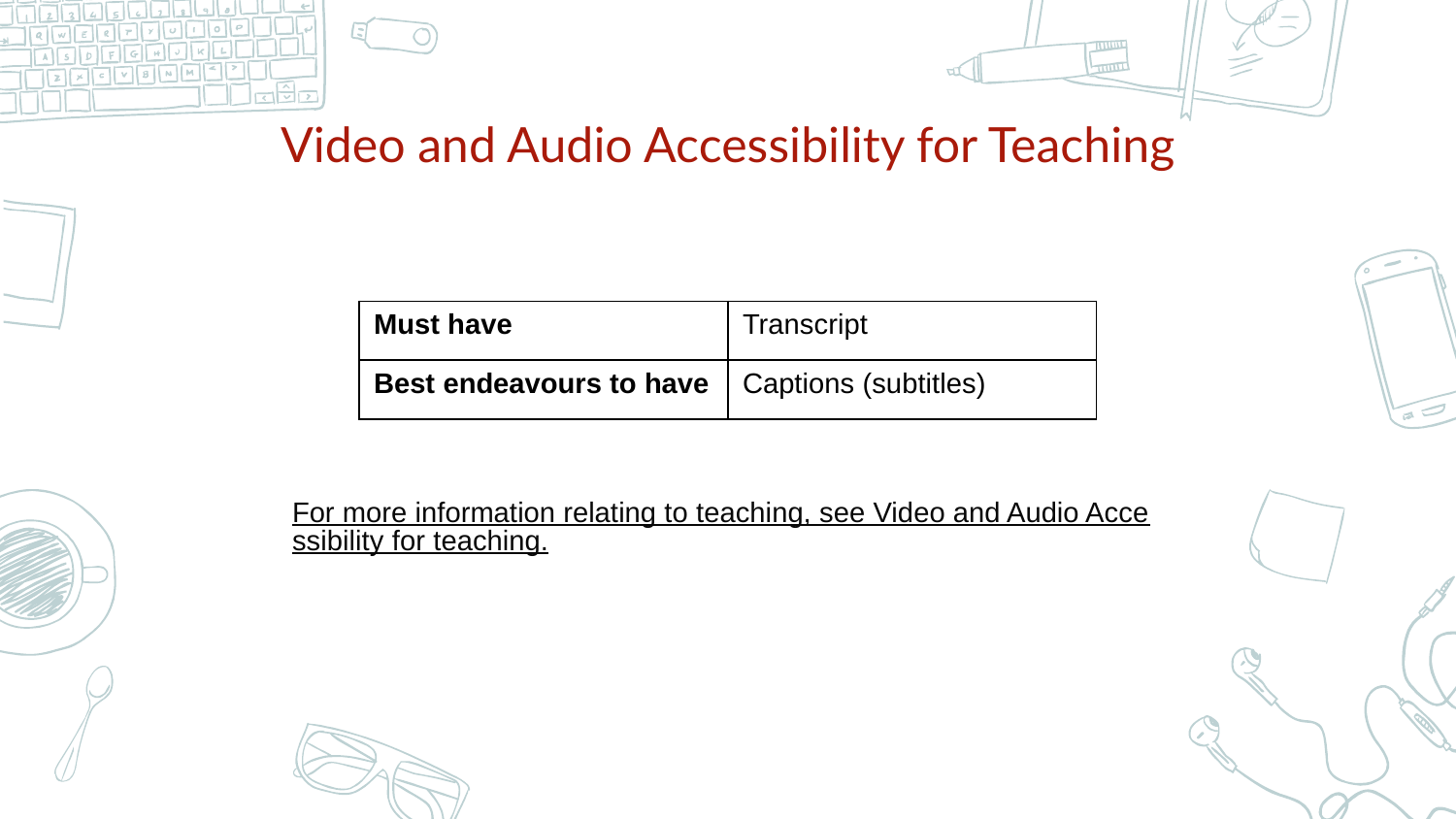

# Video and Audio Accessibility for Teaching
| Must have | Transcript |
| --- | --- |
| Best endeavours to have | Captions (subtitles) |
For more information relating to teaching, see Video and Audio Accessibility for teaching.